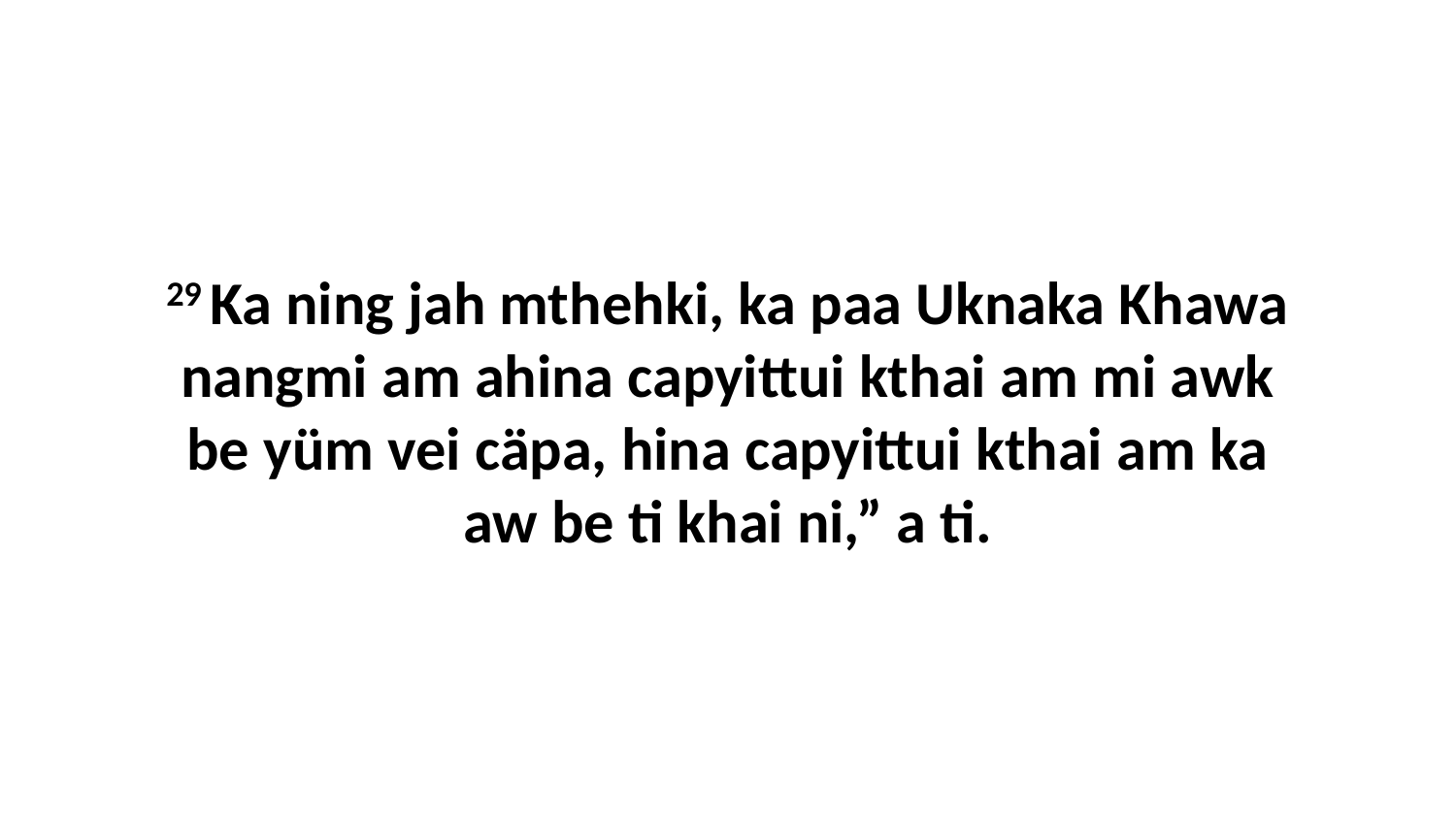

29 Ka ning jah mthehki, ka paa Uknaka Khawa nangmi am ahina capyittui kthai am mi awk be yüm vei cäpa, hina capyittui kthai am ka aw be ti khai ni,” a ti.